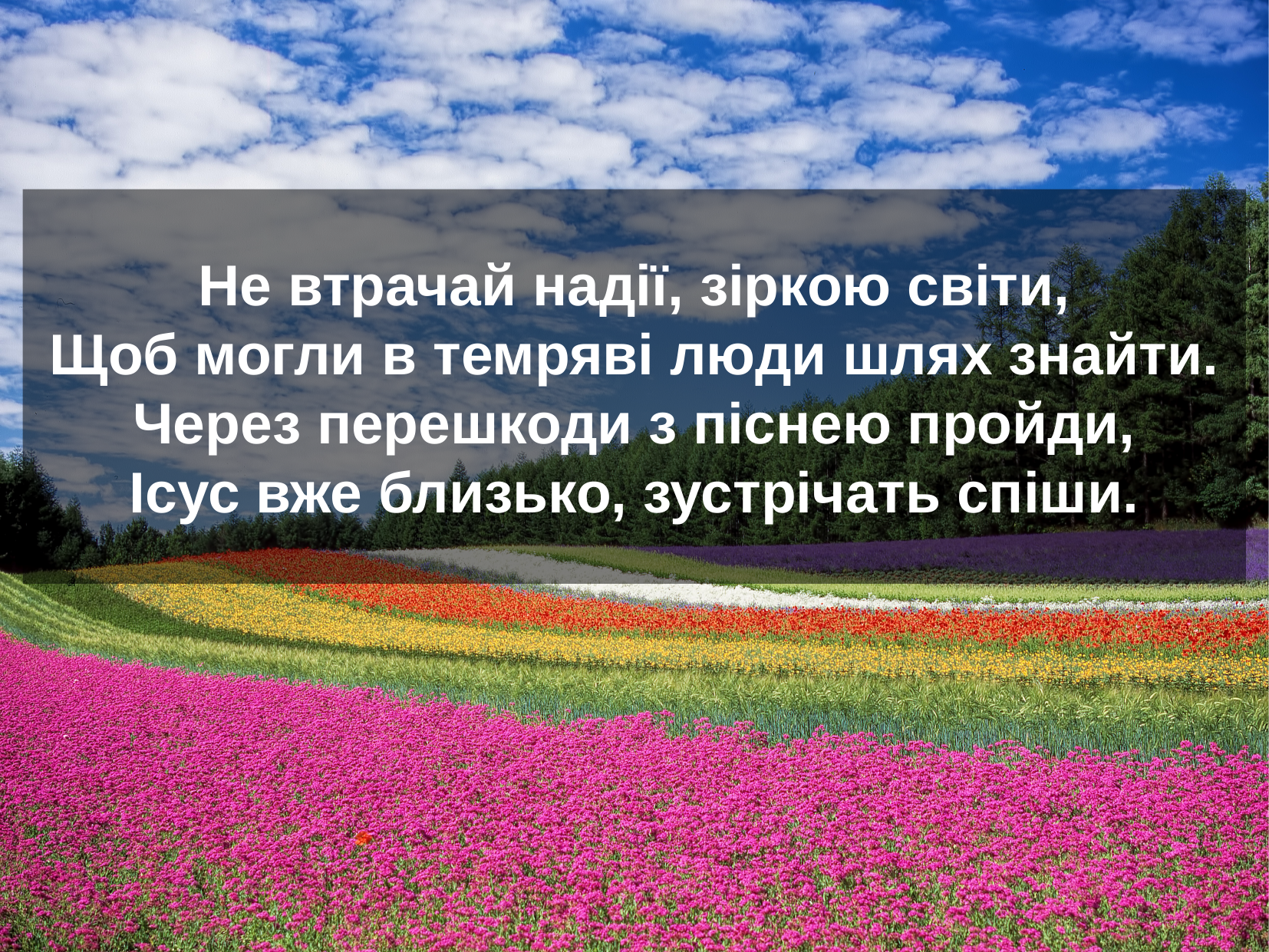

Не втрачай надії, зіркою світи,
Щоб могли в темряві люди шлях знайти.
Через перешкоди з піснею пройди,
Ісус вже близько, зустрічать спіши.